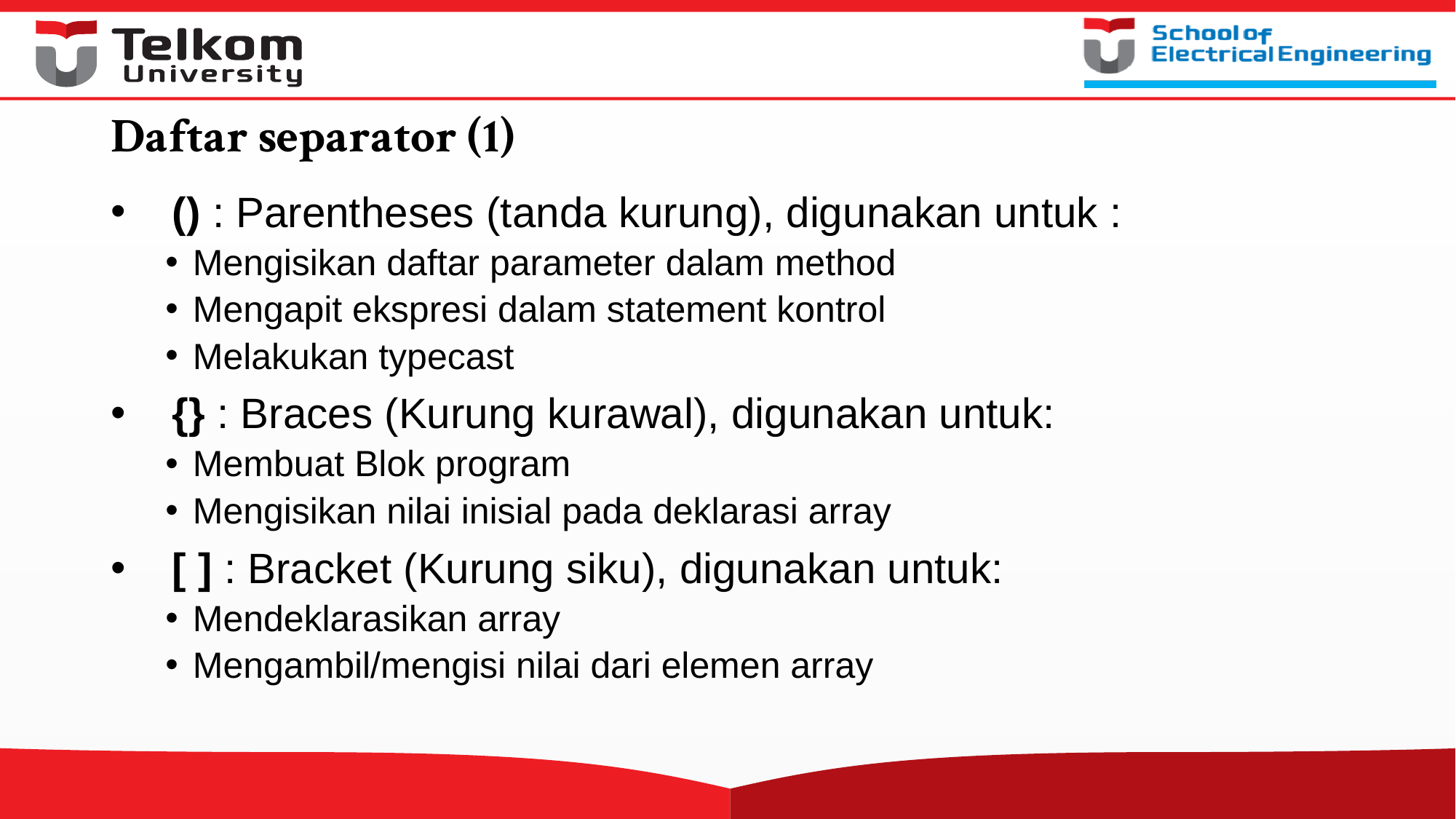

# Daftar separator (1)
() : Parentheses (tanda kurung), digunakan untuk :
Mengisikan daftar parameter dalam method
Mengapit ekspresi dalam statement kontrol
Melakukan typecast
{} : Braces (Kurung kurawal), digunakan untuk:
Membuat Blok program
Mengisikan nilai inisial pada deklarasi array
[ ] : Bracket (Kurung siku), digunakan untuk:
Mendeklarasikan array
Mengambil/mengisi nilai dari elemen array